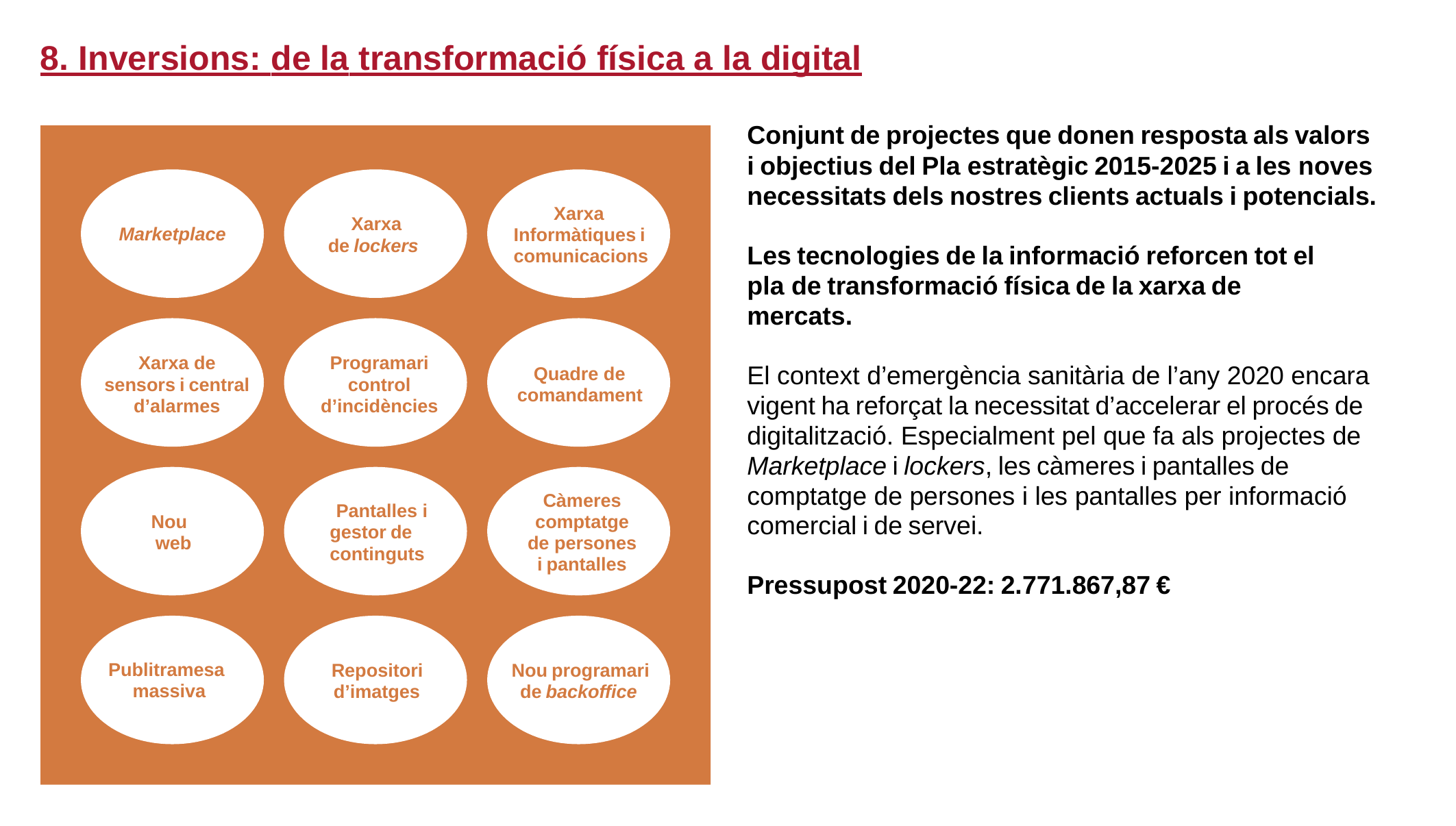

# 8. Inversions: de la transformació física a la digital
Conjunt de projectes que donen resposta als valors
i objectius del Pla estratègic 2015-2025 i a les noves necessitats dels nostres clients actuals i potencials.
Les tecnologies de la informació reforcen tot el pla de transformació física de la xarxa de mercats.
El context d’emergència sanitària de l’any 2020 encara vigent ha reforçat la necessitat d’accelerar el procés de digitalització. Especialment pel que fa als projectes de Marketplace i lockers, les càmeres i pantalles de comptatge de persones i les pantalles per informació comercial i de servei.
Pressupost 2020-22: 2.771.867,87 €

Xarxa  Informàtiques i comunicacions
Xarxa  de lockers
Marketplace
Xarxa de sensors i central d’alarmes
Programari control d’incidències
Quadre de comandament
Càmeres comptatge de persones i pantalles
Pantalles i gestor de continguts
Nou web
Publitramesa
massiva
Repositori d’imatges
Nou programari de backoffice